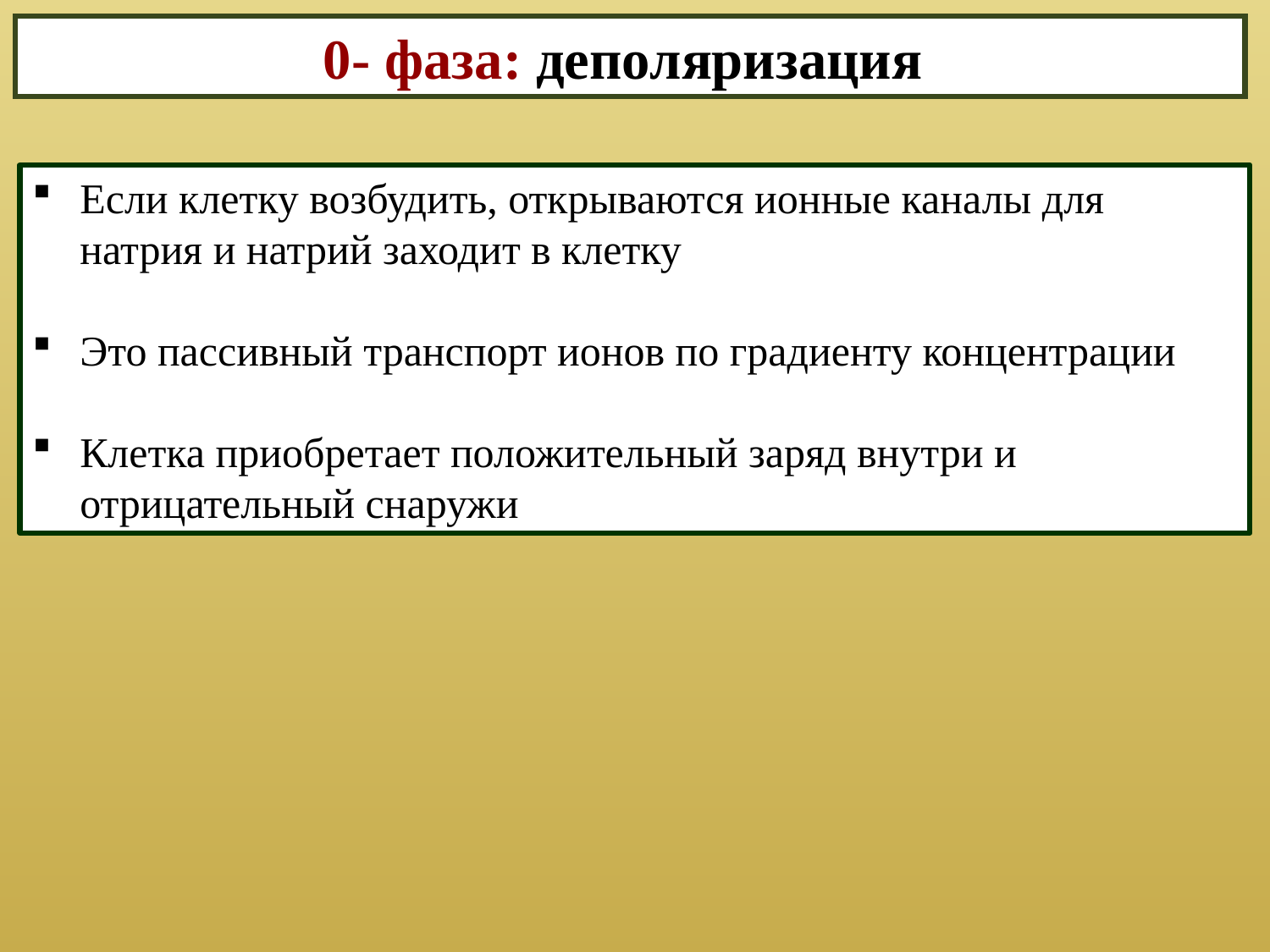

0- фаза: деполяризация
Если клетку возбудить, открываются ионные каналы для натрия и натрий заходит в клетку

Это пассивный транспорт ионов по градиенту концентрации

Клетка приобретает положительный заряд внутри и отрицательный снаружи